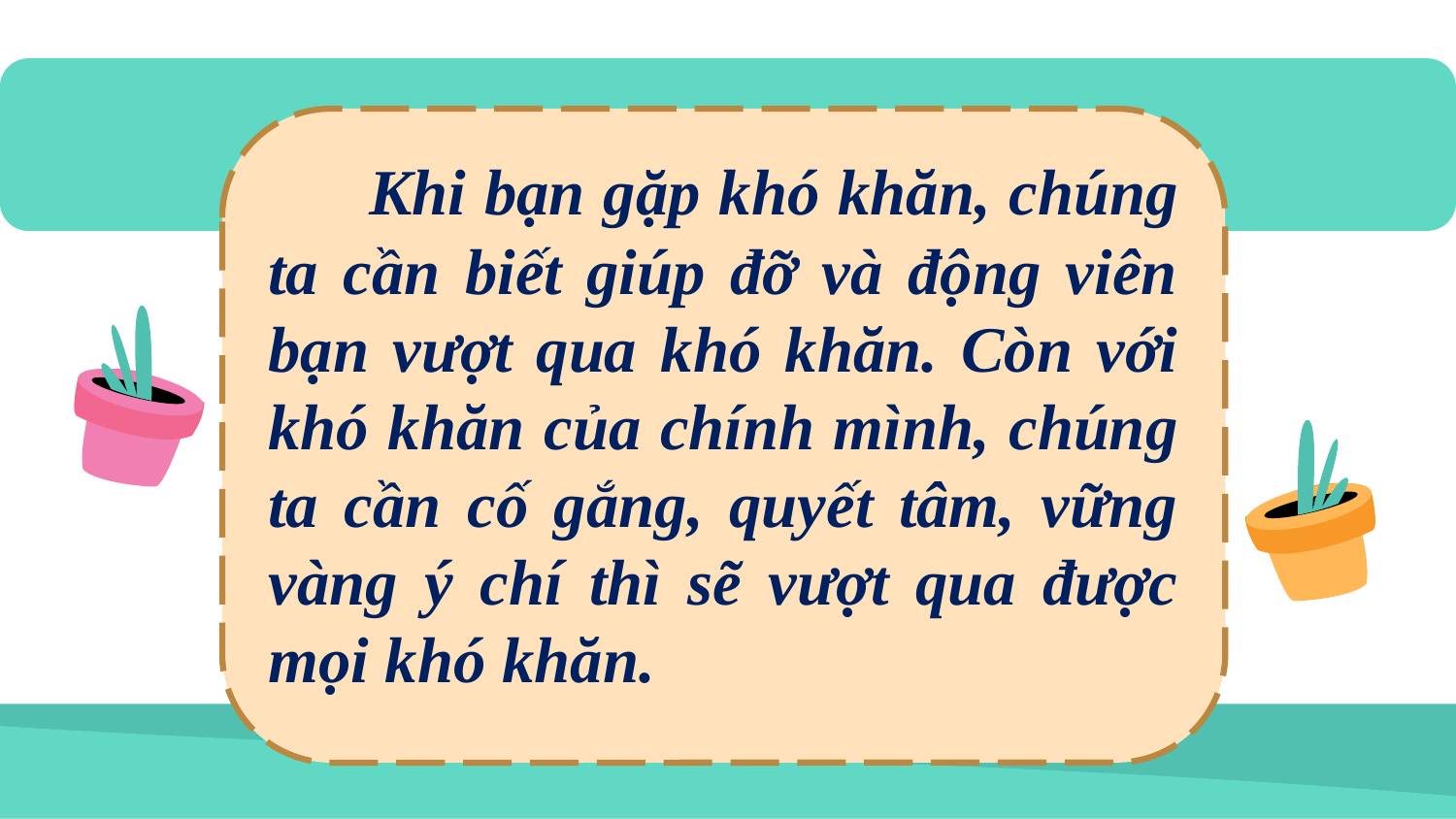

Khi bạn gặp khó khăn, chúng ta cần biết giúp đỡ và động viên bạn vượt qua khó khăn. Còn với khó khăn của chính mình, chúng ta cần cố gắng, quyết tâm, vững vàng ý chí thì sẽ vượt qua được mọi khó khăn.